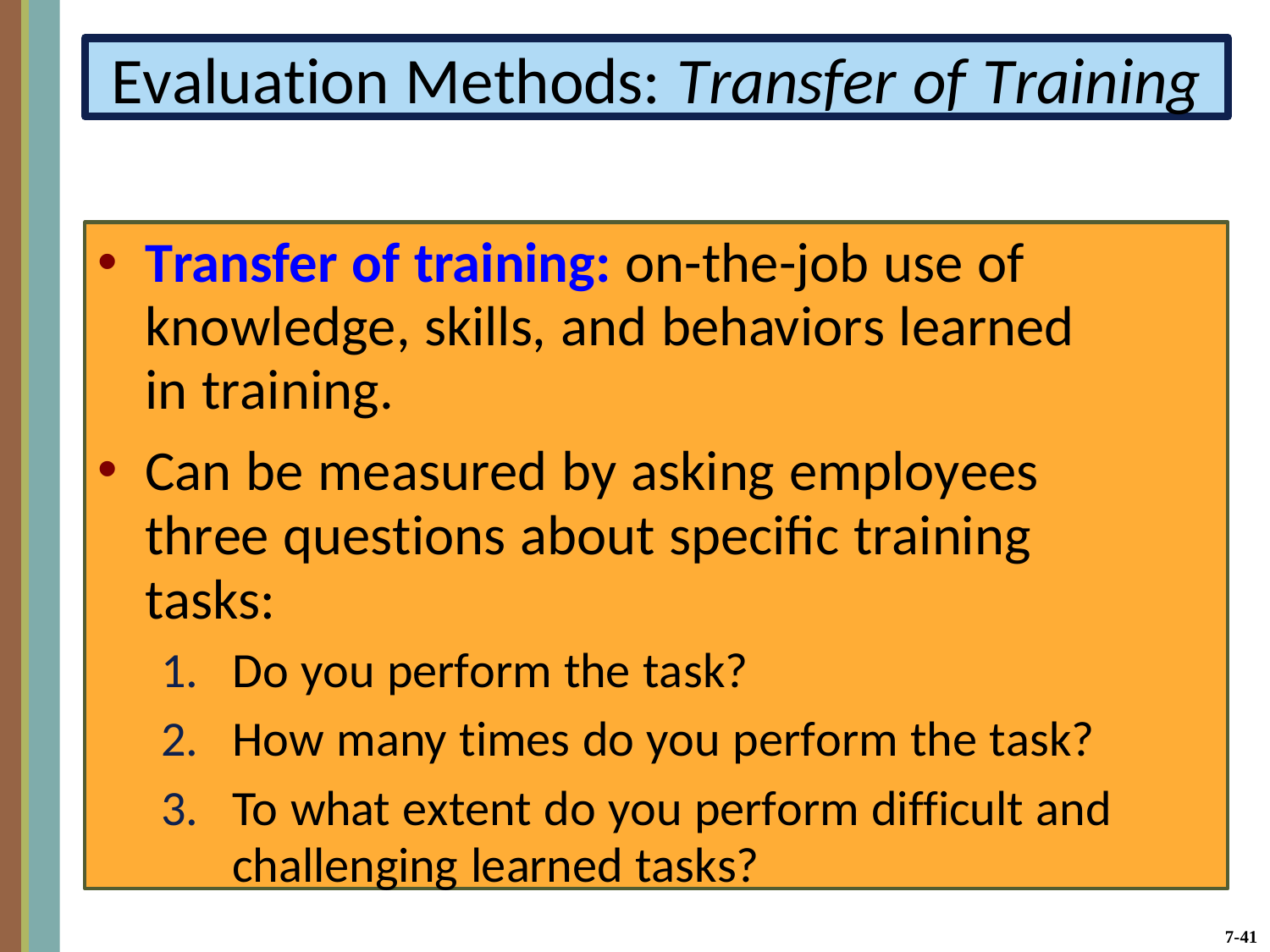

Evaluation Methods: Transfer of Training

Transfer of training: on-the-job use of knowledge, skills, and behaviors learned in training.
Can be measured by asking employees three questions about specific training tasks:
Do you perform the task?
How many times do you perform the task?
To what extent do you perform difficult and challenging learned tasks?
7-41